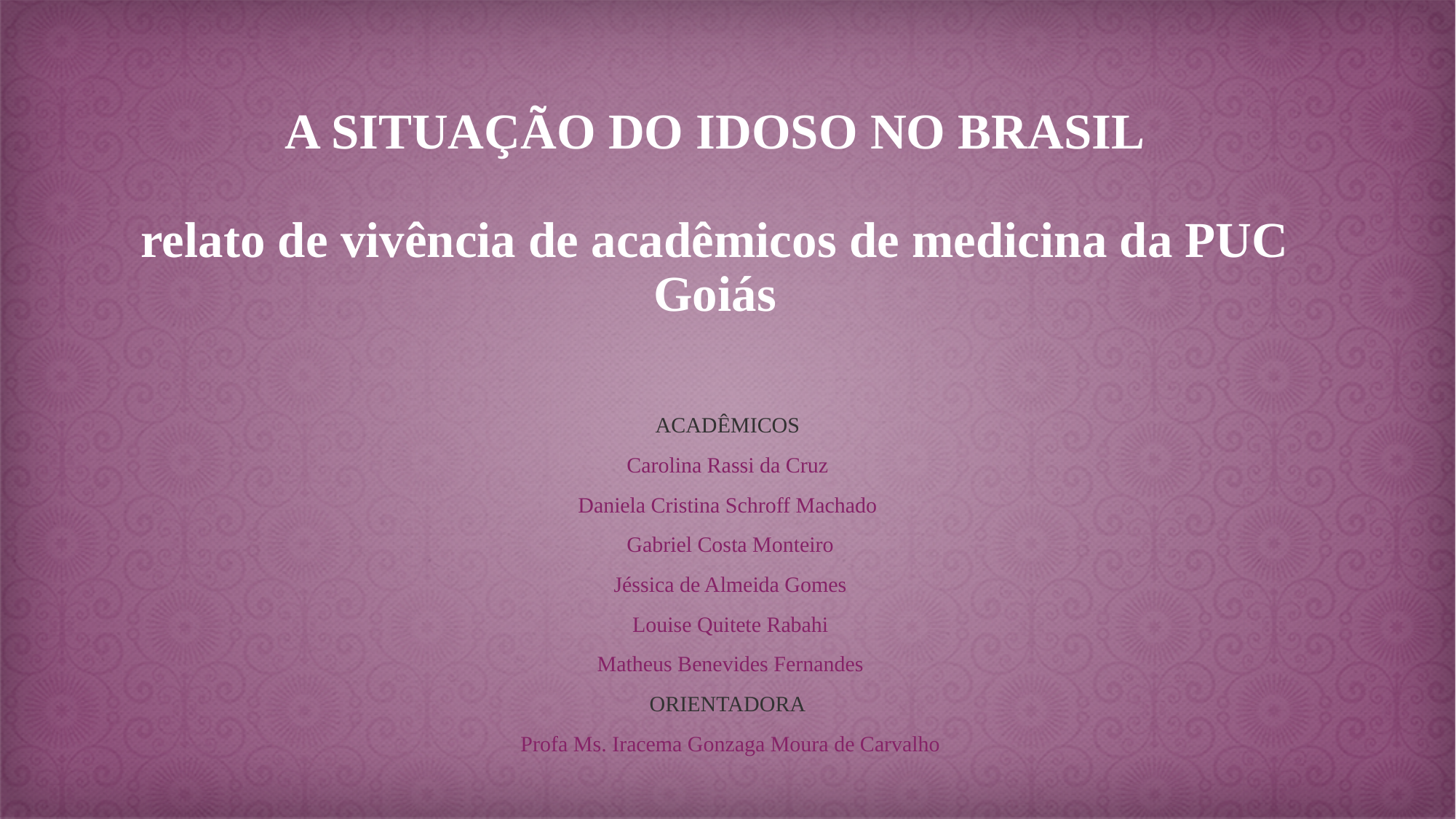

# A SITUAÇÃO DO IDOSO NO BRASIL relato de vivência de acadêmicos de medicina da PUC Goiás
ACADÊMICOS
Carolina Rassi da Cruz
Daniela Cristina Schroff Machado
 Gabriel Costa Monteiro
 Jéssica de Almeida Gomes
 Louise Quitete Rabahi
 Matheus Benevides Fernandes
ORIENTADORA
 Profa Ms. Iracema Gonzaga Moura de Carvalho